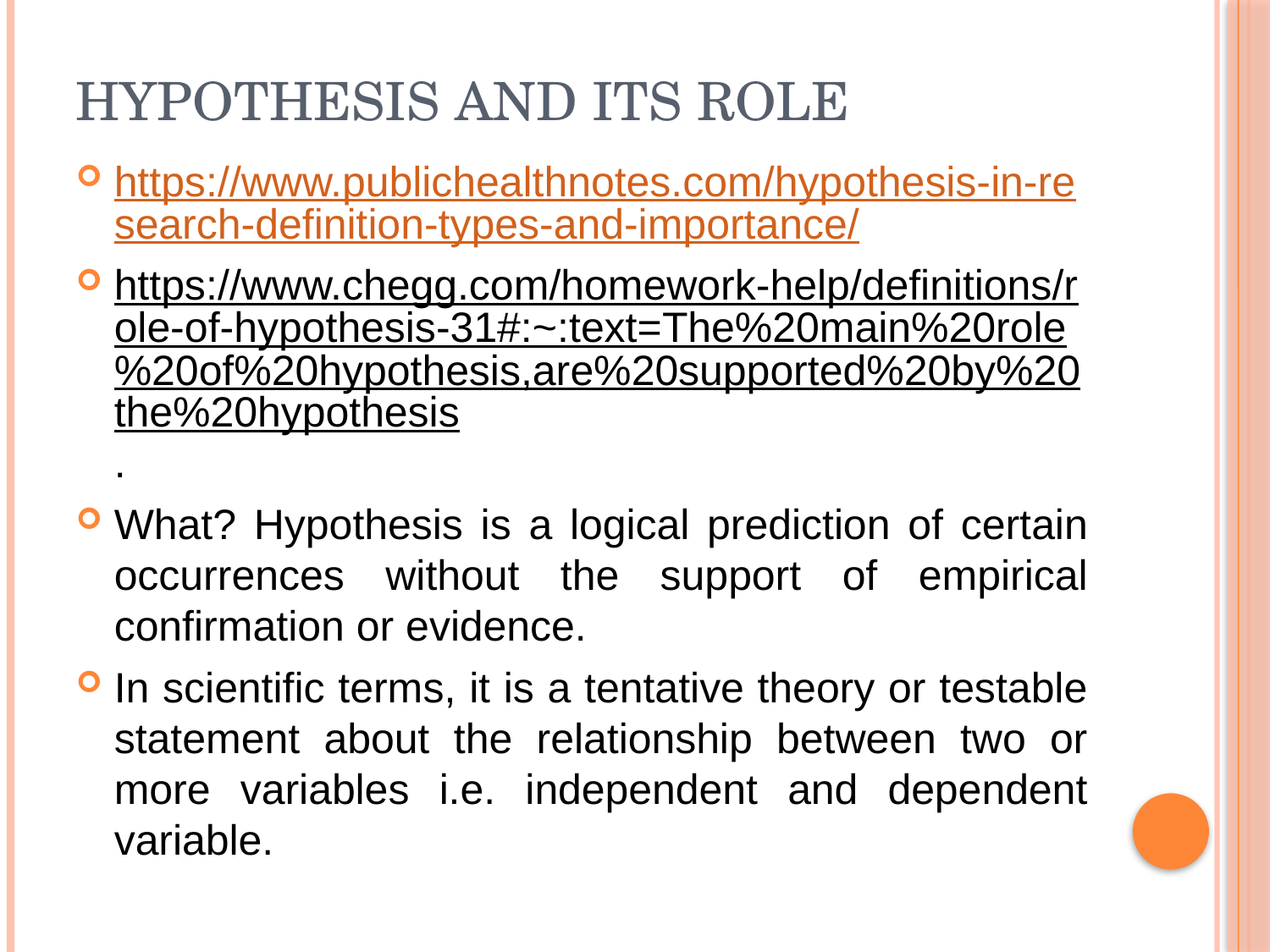

# Hypothesis and its role
https://www.publichealthnotes.com/hypothesis-in-research-definition-types-and-importance/
https://www.chegg.com/homework-help/definitions/role-of-hypothesis-31#:~:text=The%20main%20role%20of%20hypothesis,are%20supported%20by%20the%20hypothesis.
What? Hypothesis is a logical prediction of certain occurrences without the support of empirical confirmation or evidence.
In scientific terms, it is a tentative theory or testable statement about the relationship between two or more variables i.e. independent and dependent variable.